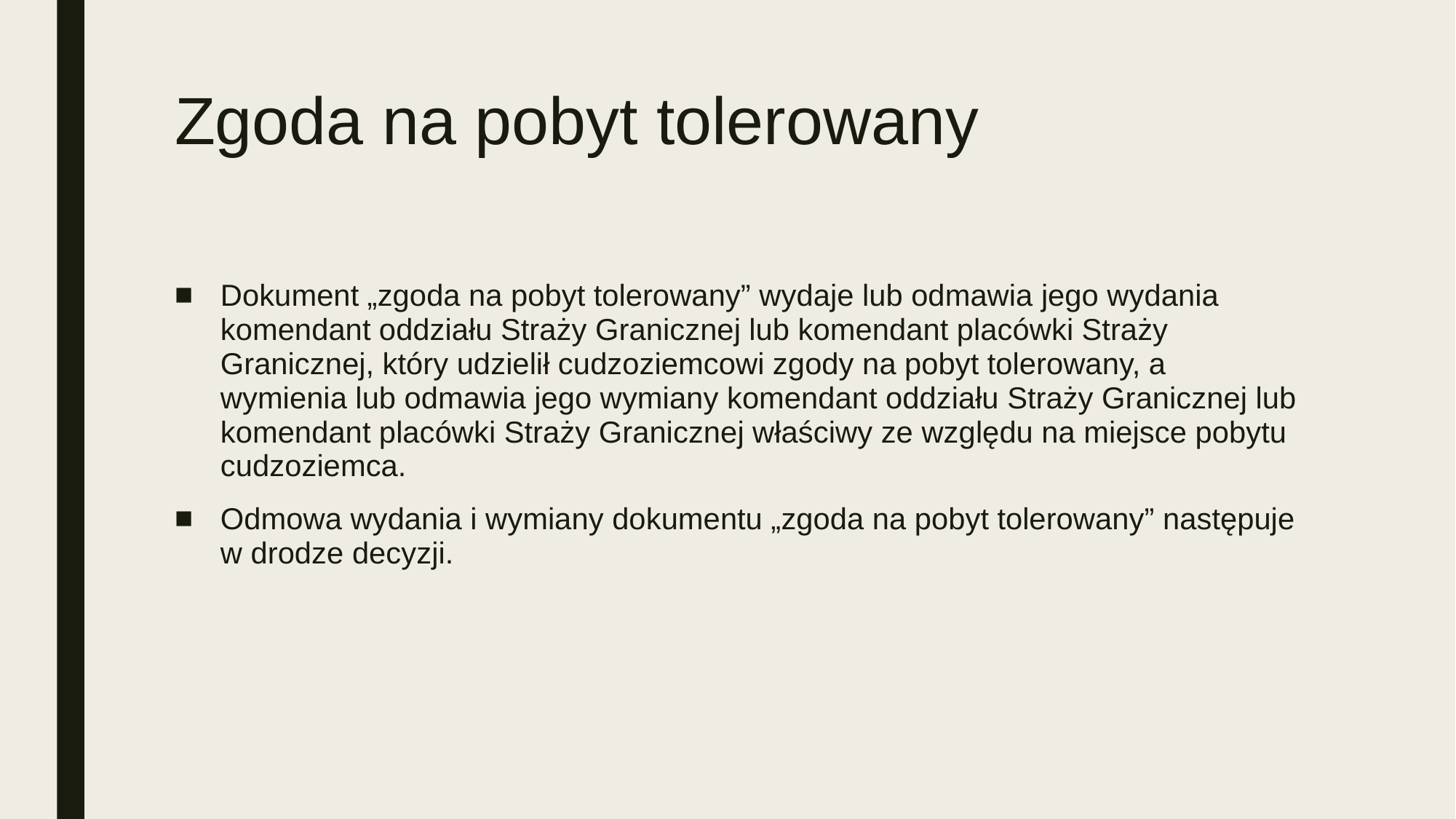

# Zgoda na pobyt tolerowany
Dokument „zgoda na pobyt tolerowany” wydaje lub odmawia jego wydania komendant oddziału Straży Granicznej lub komendant placówki Straży Granicznej, który udzielił cudzoziemcowi zgody na pobyt tolerowany, a wymienia lub odmawia jego wymiany komendant oddziału Straży Granicznej lub komendant placówki Straży Granicznej właściwy ze względu na miejsce pobytu cudzoziemca.
Odmowa wydania i wymiany dokumentu „zgoda na pobyt tolerowany” następuje w drodze decyzji.